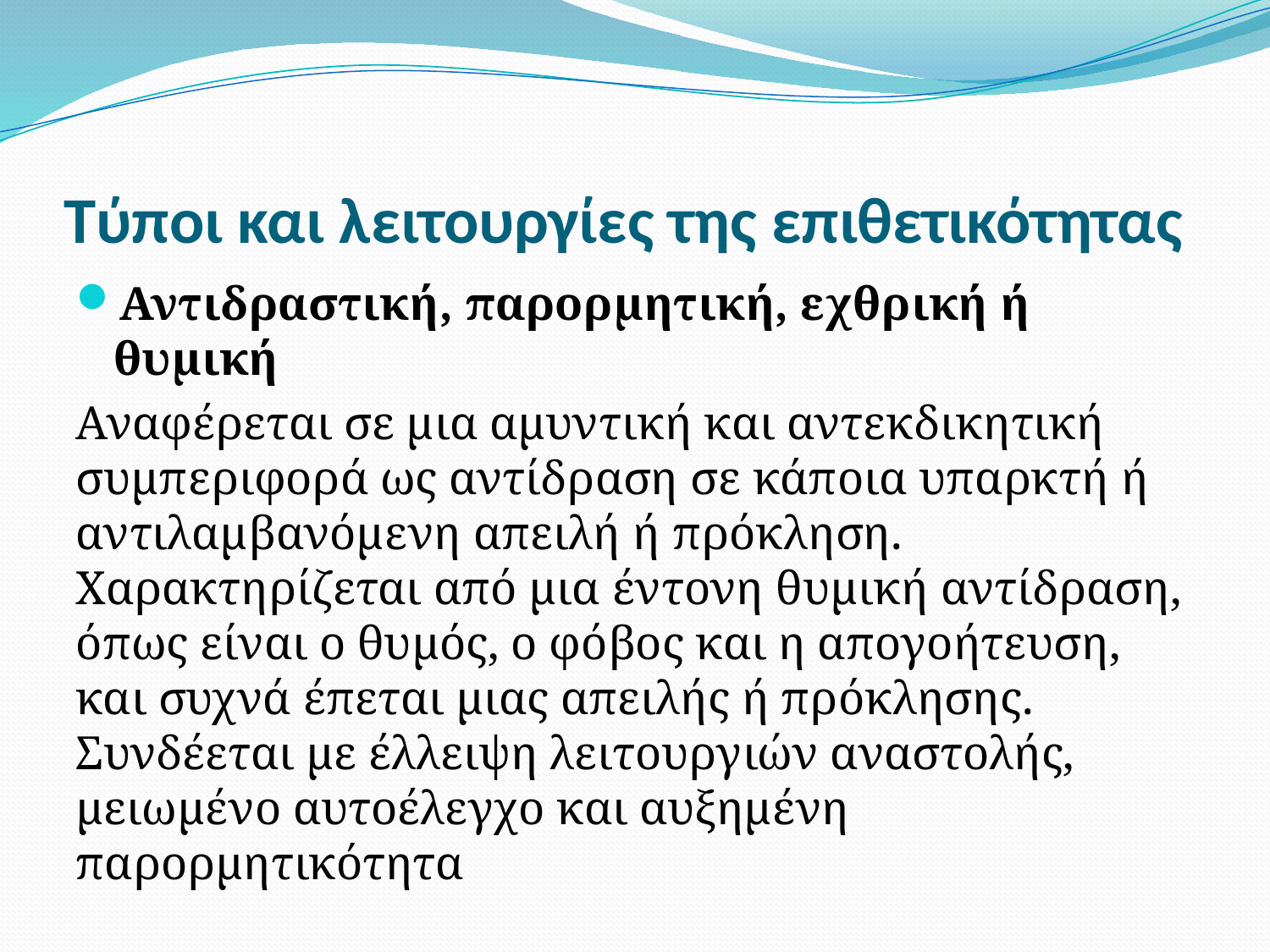

# Τύποι και λειτουργίες της επιθετικότητας
Αντιδραστική, παρορμητική, εχθρική ή θυμική
Αναφέρεται σε μια αμυντική και αντεκδικητική συμπεριφορά ως αντίδραση σε κάποια υπαρκτή ή αντιλαμβανόμενη απειλή ή πρόκληση. Χαρακτηρίζεται από μια έντονη θυμική αντίδραση, όπως είναι ο θυμός, ο φόβος και η απογοήτευση, και συχνά έπεται μιας απειλής ή πρόκλησης. Συνδέεται με έλλειψη λειτουργιών αναστολής, μειωμένο αυτοέλεγχο και αυξημένη παρορμητικότητα